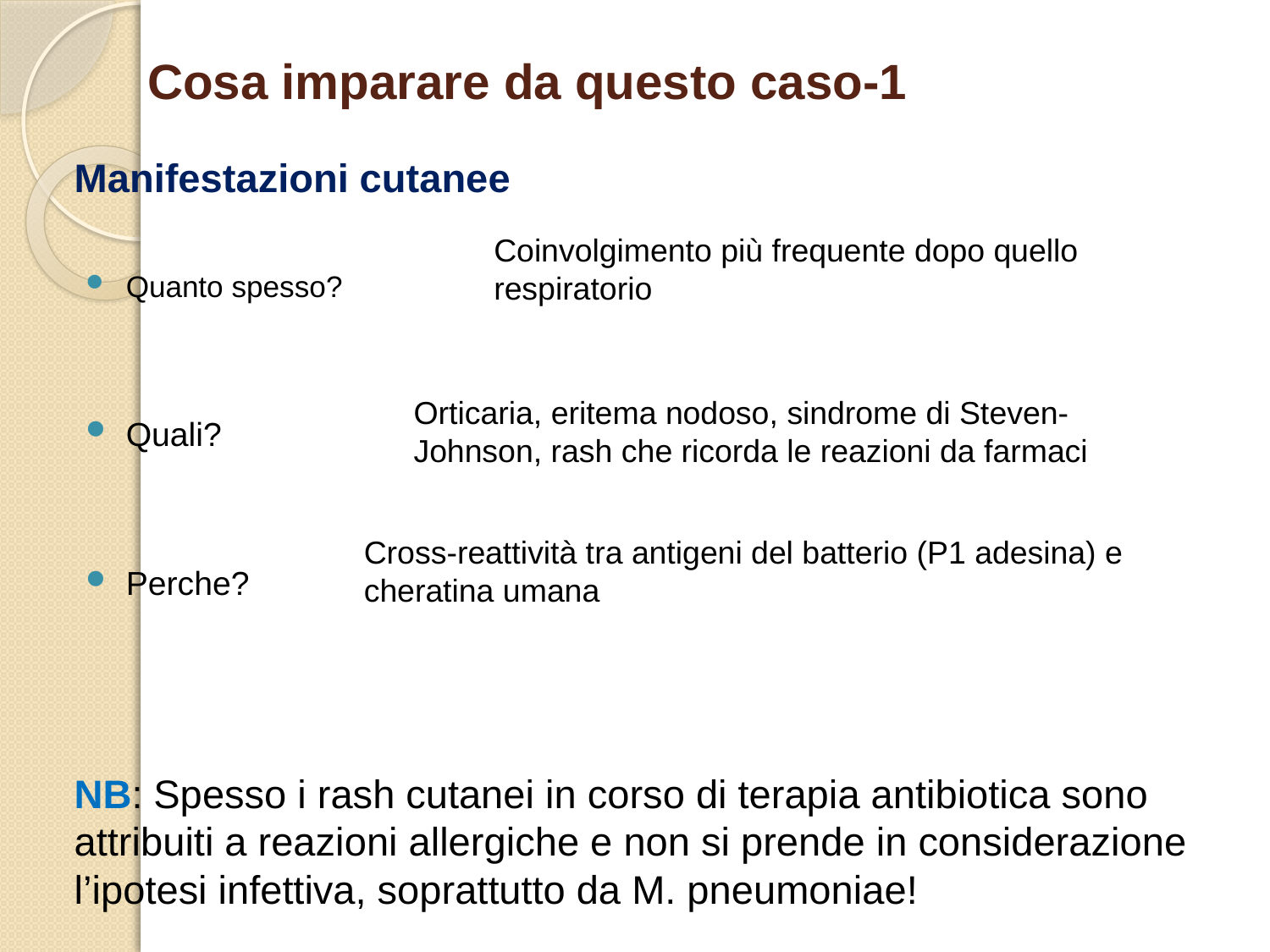

# Cosa imparare da questo caso-1
Manifestazioni cutanee

Quanto spesso?

Quali?

Perche?

NB: Spesso i rash cutanei in corso di terapia antibiotica sono attribuiti a reazioni allergiche e non si prende in considerazione l’ipotesi infettiva, soprattutto da M. pneumoniae!
Coinvolgimento più frequente dopo quello respiratorio
Orticaria, eritema nodoso, sindrome di Steven-Johnson, rash che ricorda le reazioni da farmaci
Cross-reattività tra antigeni del batterio (P1 adesina) e cheratina umana